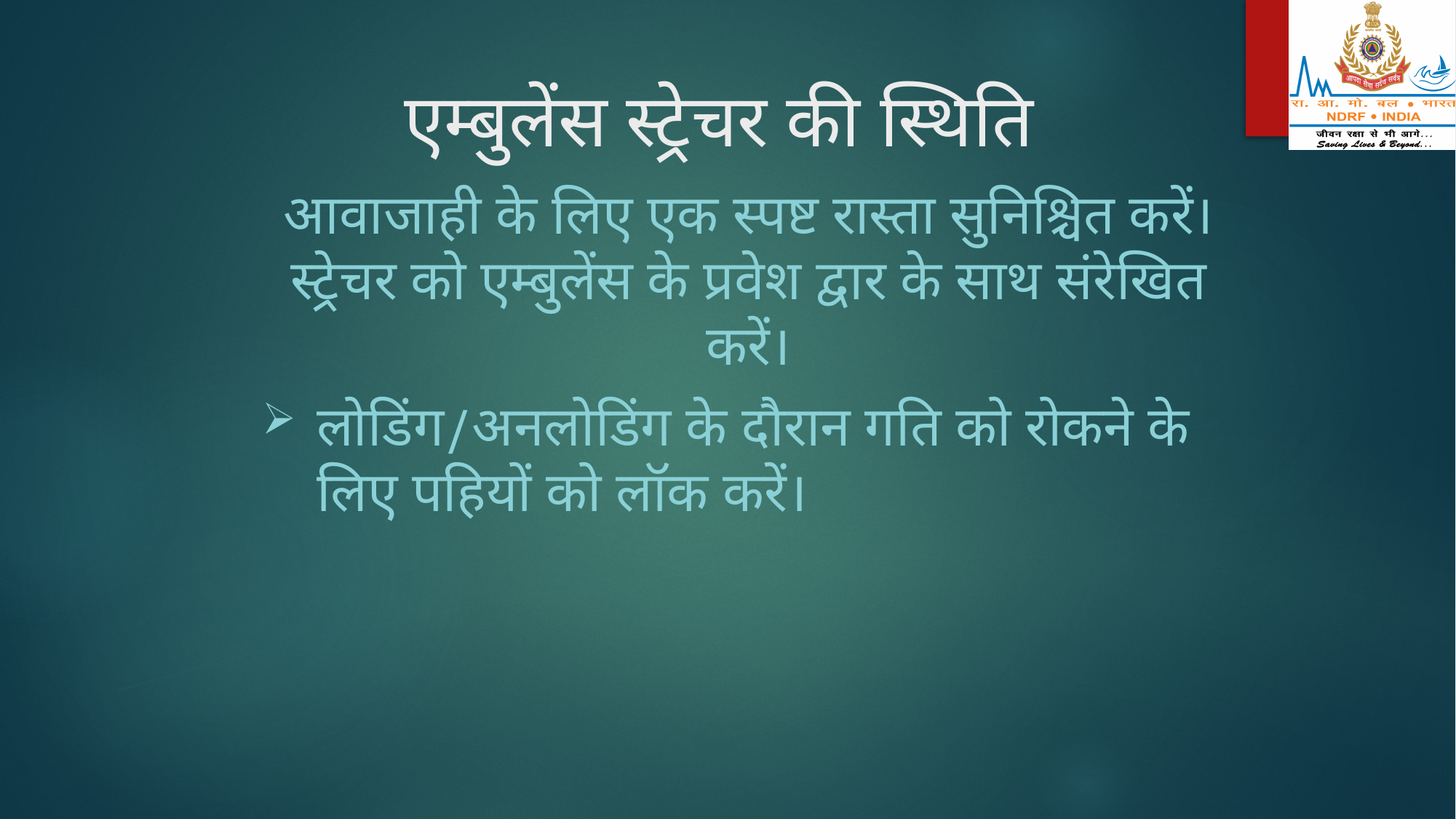

# एम्बुलेंस स्ट्रेचर की स्थिति
आवाजाही के लिए एक स्पष्ट रास्ता सुनिश्चित करें।
स्ट्रेचर को एम्बुलेंस के प्रवेश द्वार के साथ संरेखित करें।
लोडिंग/अनलोडिंग के दौरान गति को रोकने के लिए पहियों को लॉक करें।